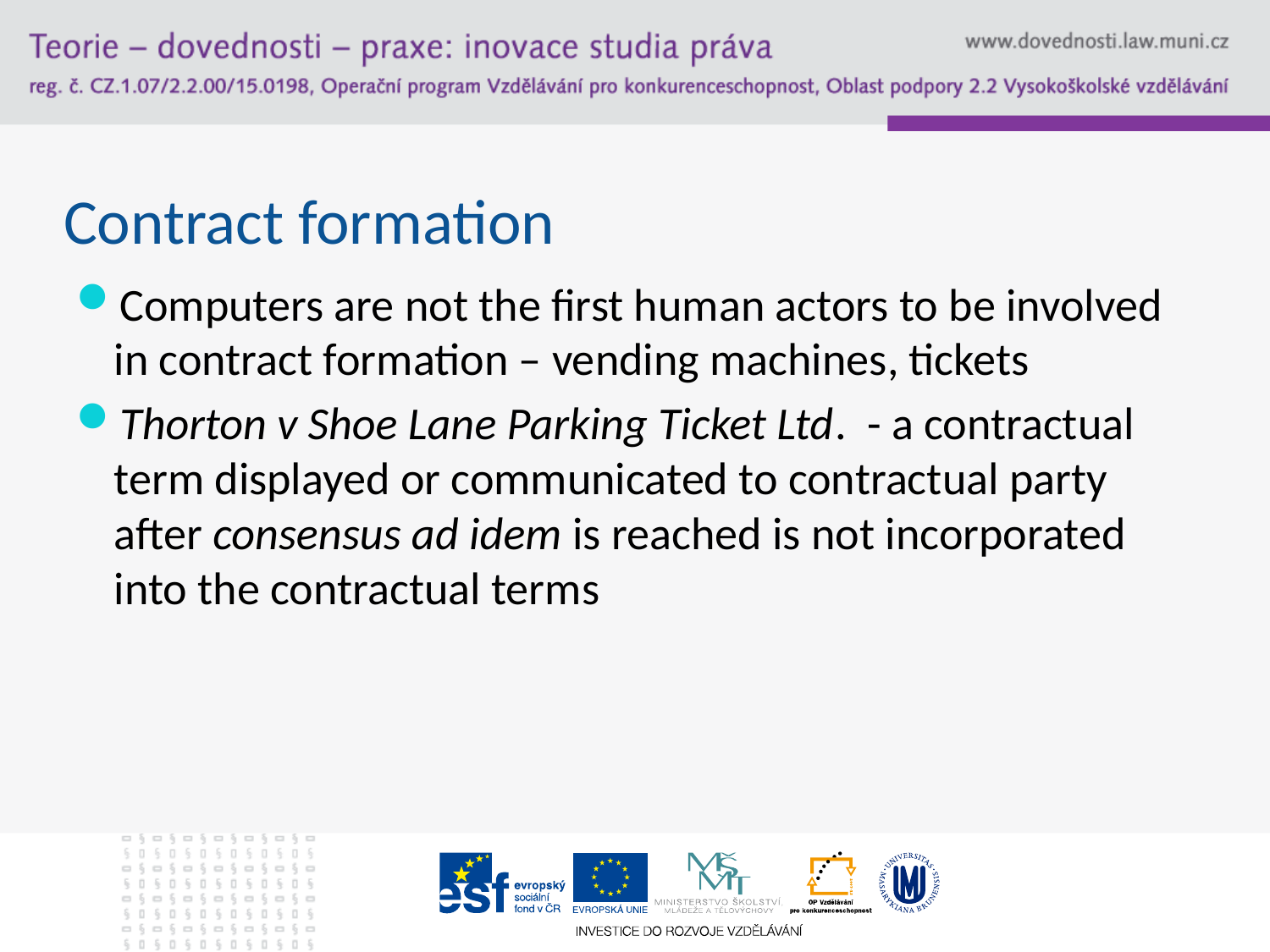

# Contract formation
Computers are not the first human actors to be involved in contract formation – vending machines, tickets
Thorton v Shoe Lane Parking Ticket Ltd.  - a contractual term displayed or communicated to contractual party after consensus ad idem is reached is not incorporated into the contractual terms